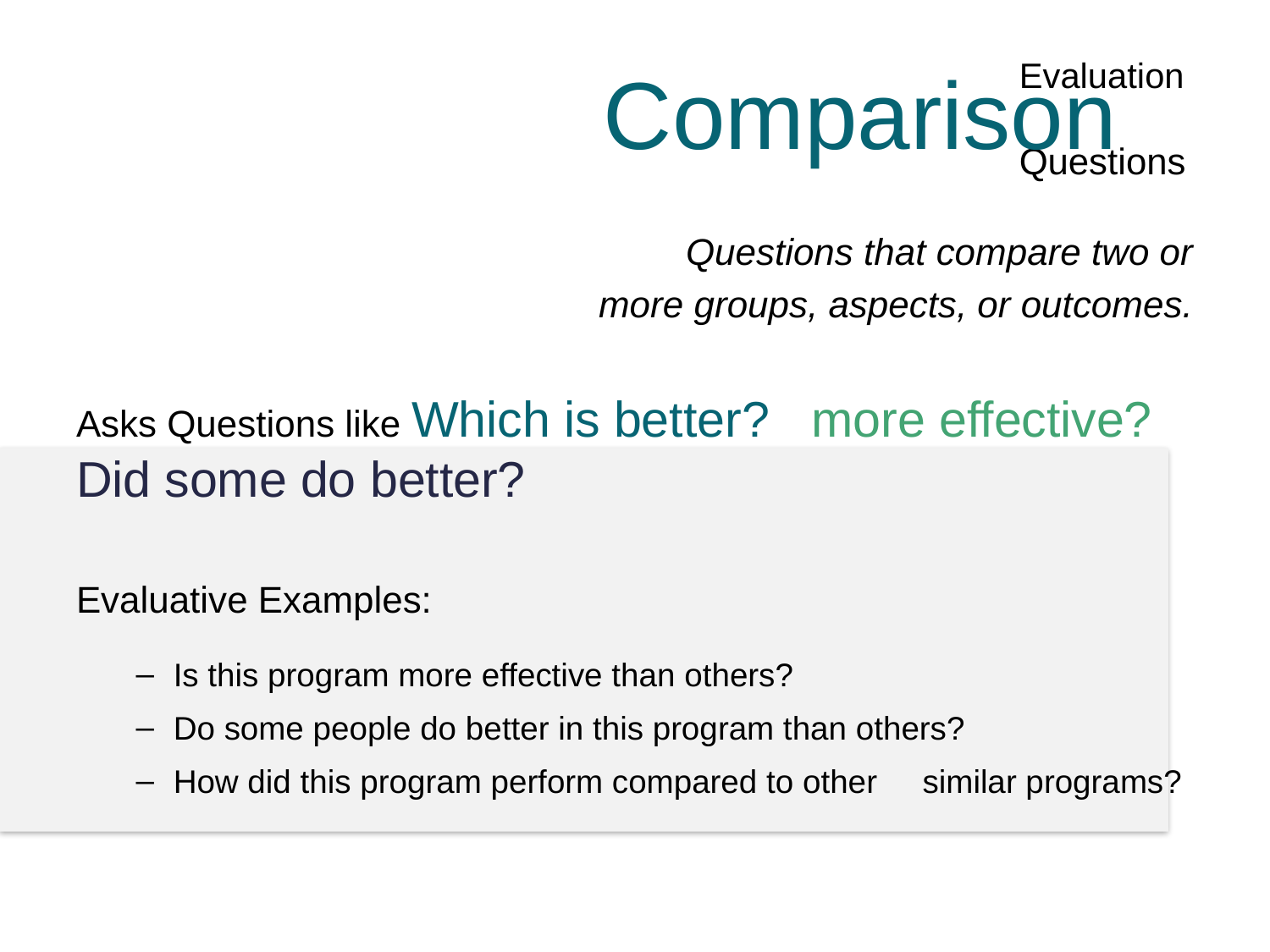

# Evaluation Questions
Comparison
Questions that compare two or
 more groups, aspects, or outcomes.

Asks Questions like Which is better?   more effective?   Did some do better?

Evaluative Examples:
Is this program more effective than others?
Do some people do better in this program than others?
How did this program perform compared to other     similar programs?